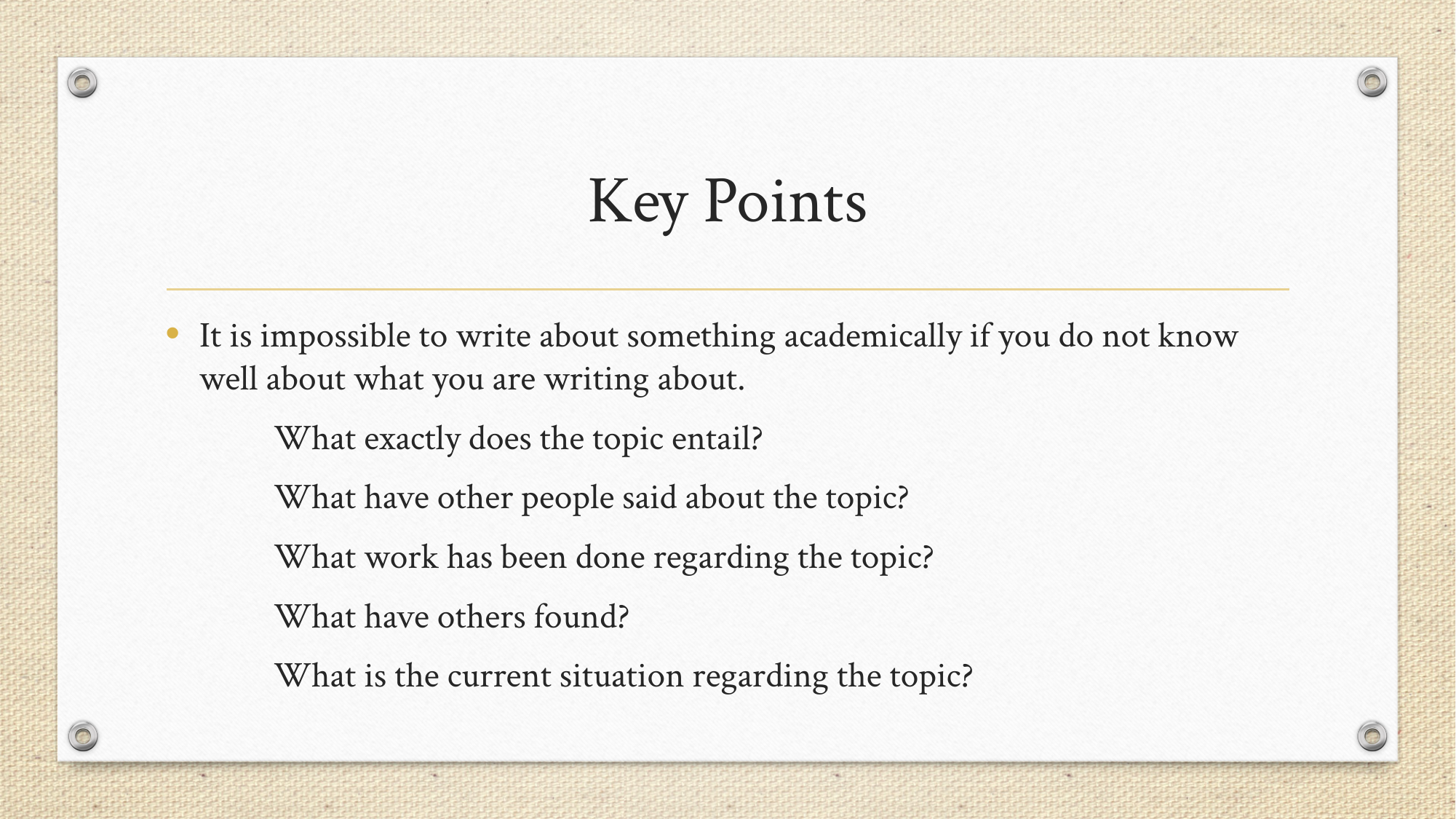

# Key Points
It is impossible to write about something academically if you do not know well about what you are writing about.
	What exactly does the topic entail?
	What have other people said about the topic?
	What work has been done regarding the topic?
	What have others found?
	What is the current situation regarding the topic?